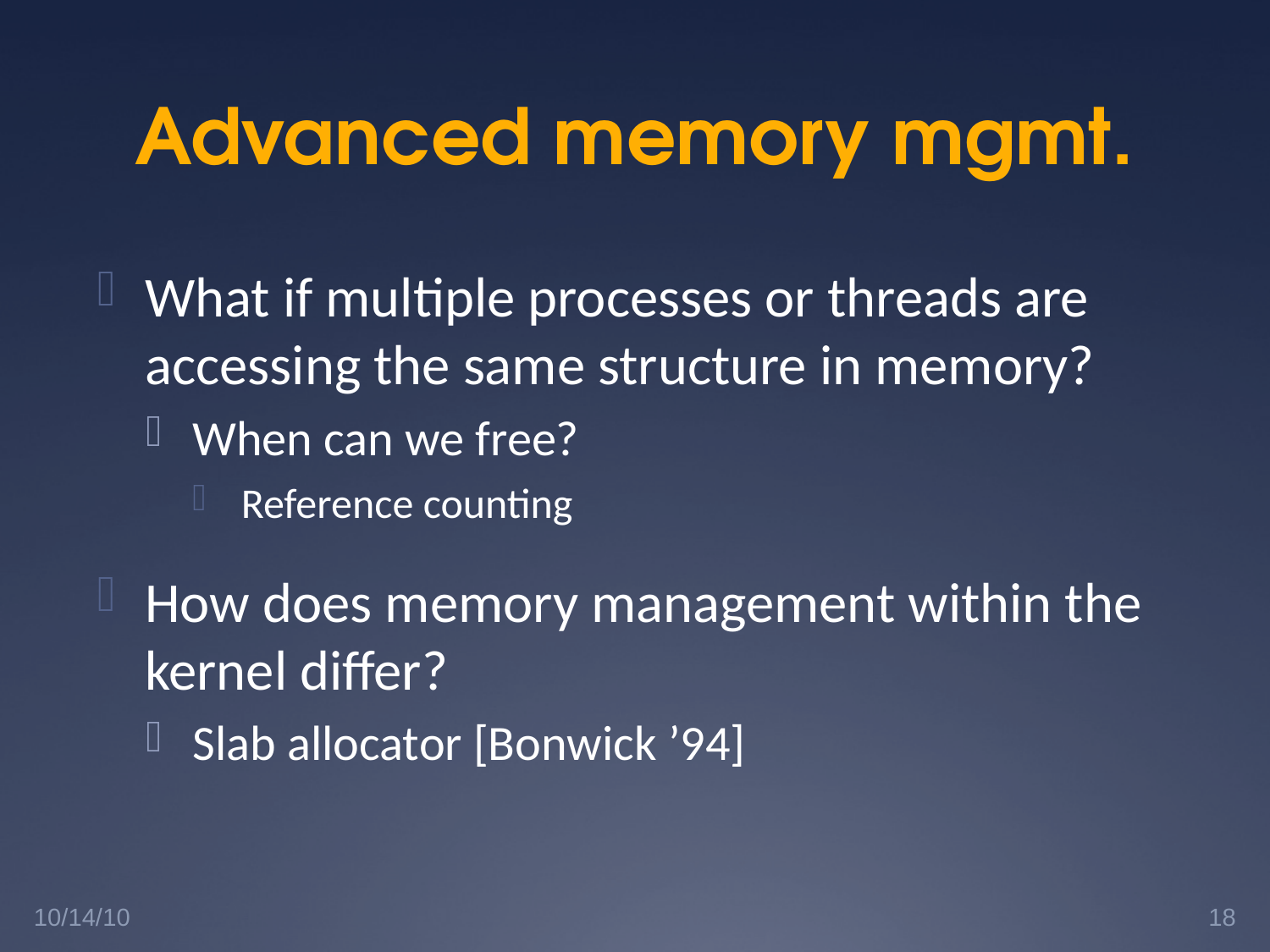

# Advanced memory mgmt.
What if multiple processes or threads are accessing the same structure in memory?
When can we free?
Reference counting
How does memory management within the kernel differ?
Slab allocator [Bonwick ’94]
10/14/10
18